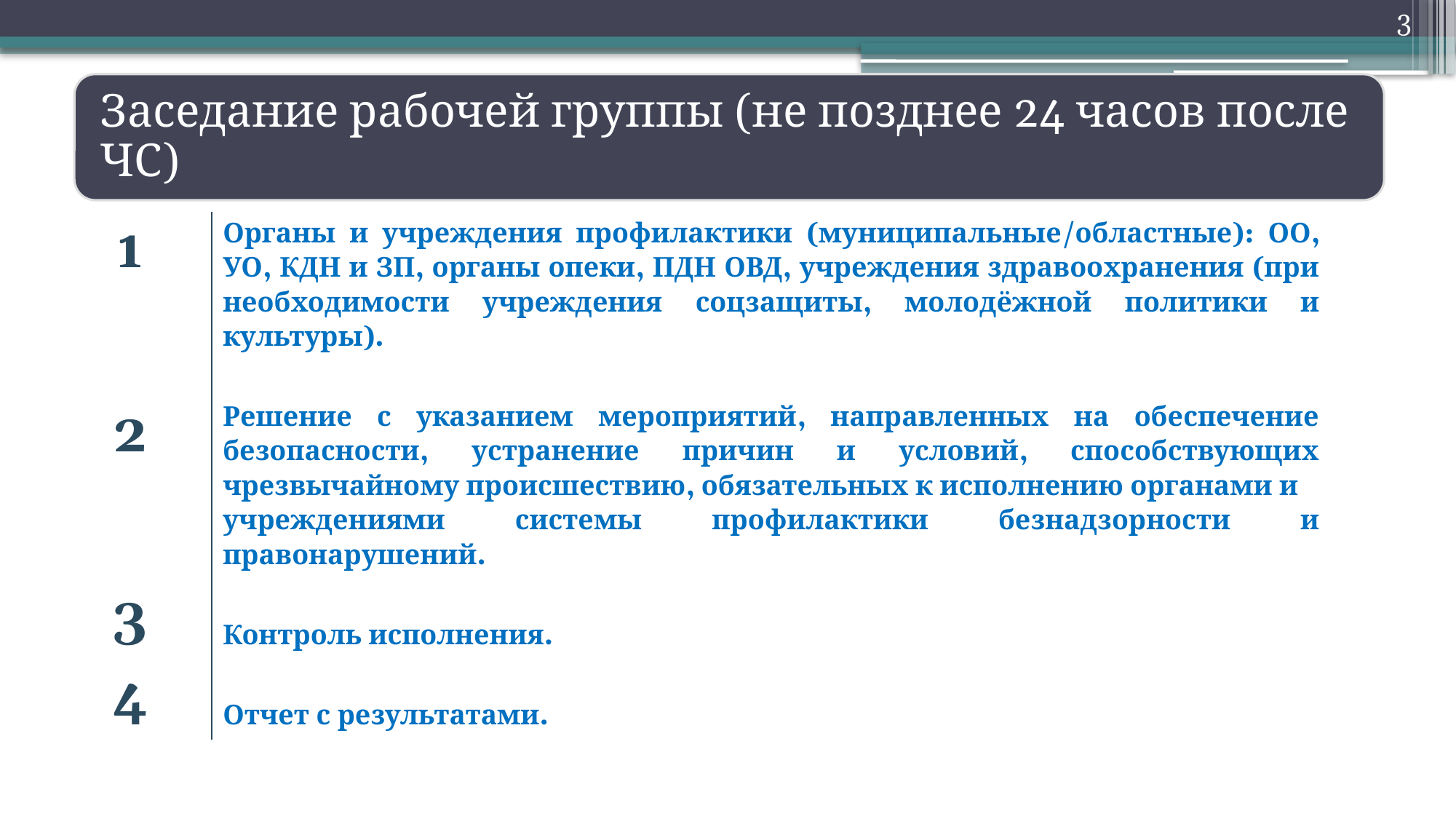

3
Заседание рабочей группы (не позднее 24 часов после ЧС)
| 1 | Органы и учреждения профилактики (муниципальные/областные): ОО, УО, КДН и ЗП, органы опеки, ПДН ОВД, учреждения здравоохранения (при необходимости учреждения соцзащиты, молодёжной политики и культуры). |
| --- | --- |
| 2 | Решение с указанием мероприятий, направленных на обеспечение безопасности, устранение причин и условий, способствующих чрезвычайному происшествию, обязательных к исполнению органами и учреждениями системы профилактики безнадзорности и правонарушений. |
| 3 | Контроль исполнения. |
| 4 | Отчет с результатами. |